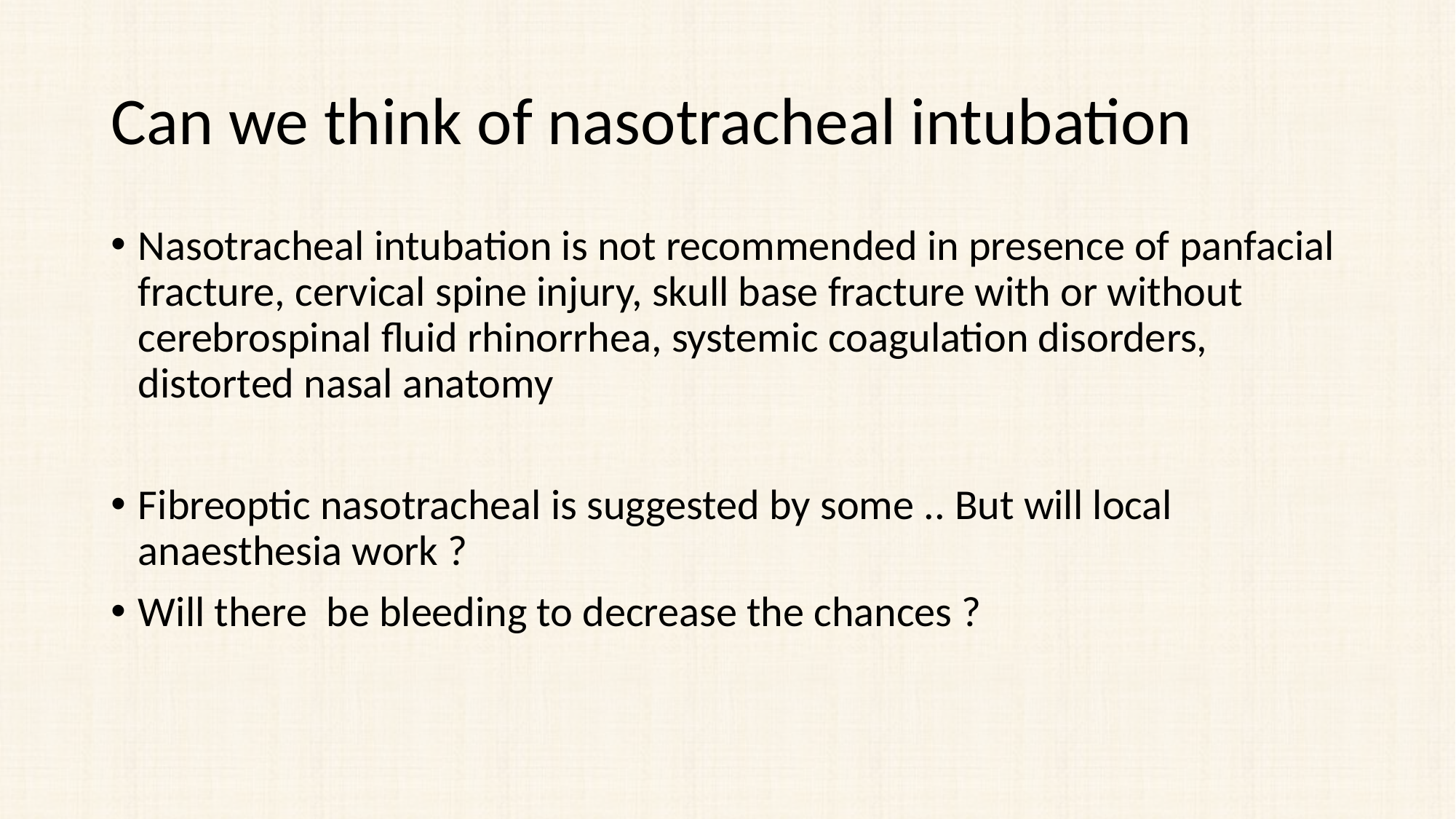

# Can we think of nasotracheal intubation
Nasotracheal intubation is not recommended in presence of panfacial fracture, cervical spine injury, skull base fracture with or without cerebrospinal fluid rhinorrhea, systemic coagulation disorders, distorted nasal anatomy

Fibreoptic nasotracheal is suggested by some .. But will local anaesthesia work ?
Will there  be bleeding to decrease the chances ?